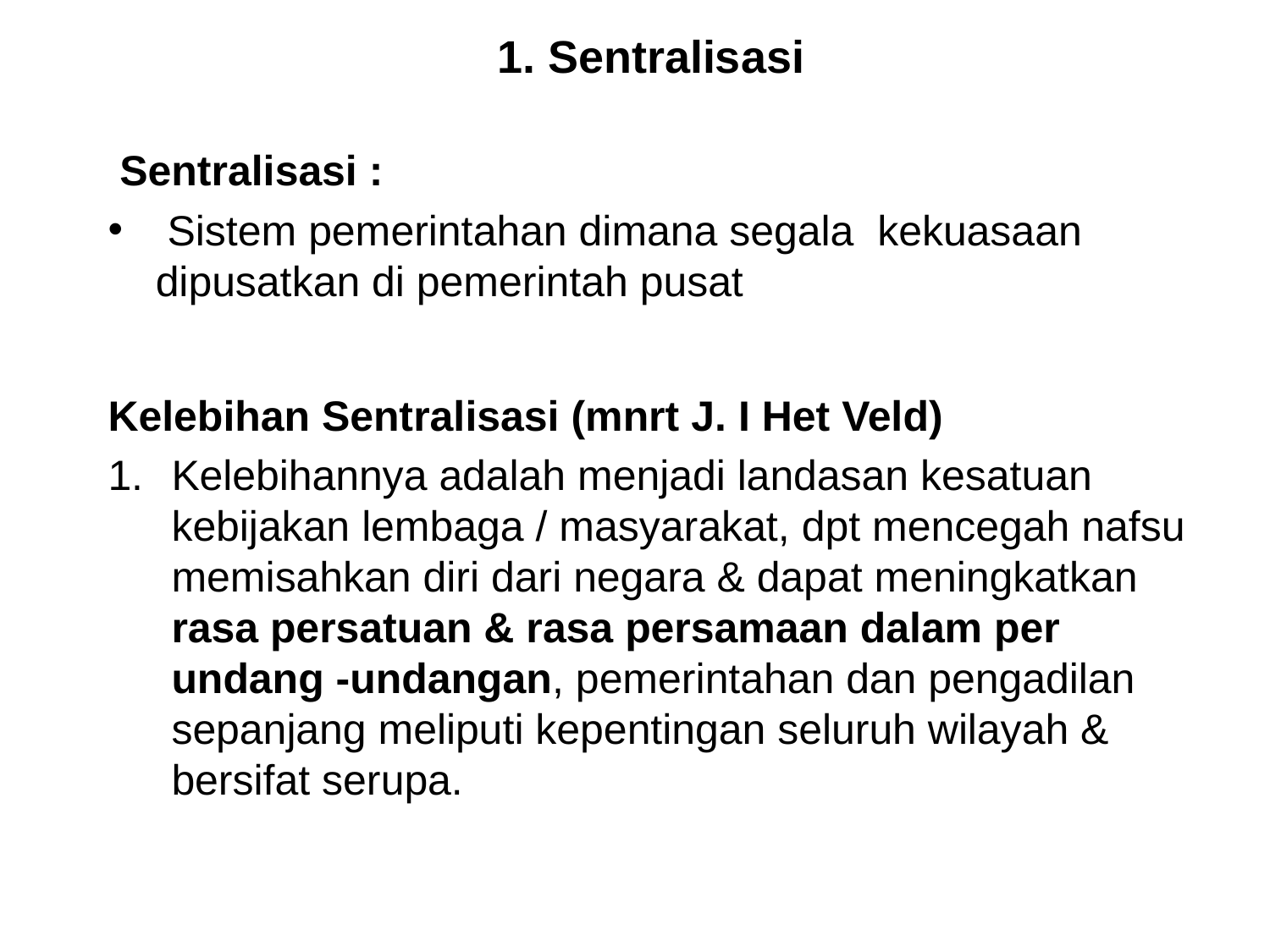

# 1. Sentralisasi
 Sentralisasi :
 Sistem pemerintahan dimana segala  kekuasaan dipusatkan di pemerintah pusat

Kelebihan Sentralisasi (mnrt J. I Het Veld)
Kelebihannya adalah menjadi landasan kesatuan kebijakan lembaga / masyarakat, dpt mencegah nafsu memisahkan diri dari negara & dapat meningkatkan rasa persatuan & rasa persamaan dalam per undang -undangan, pemerintahan dan pengadilan sepanjang meliputi kepentingan seluruh wilayah & bersifat serupa.